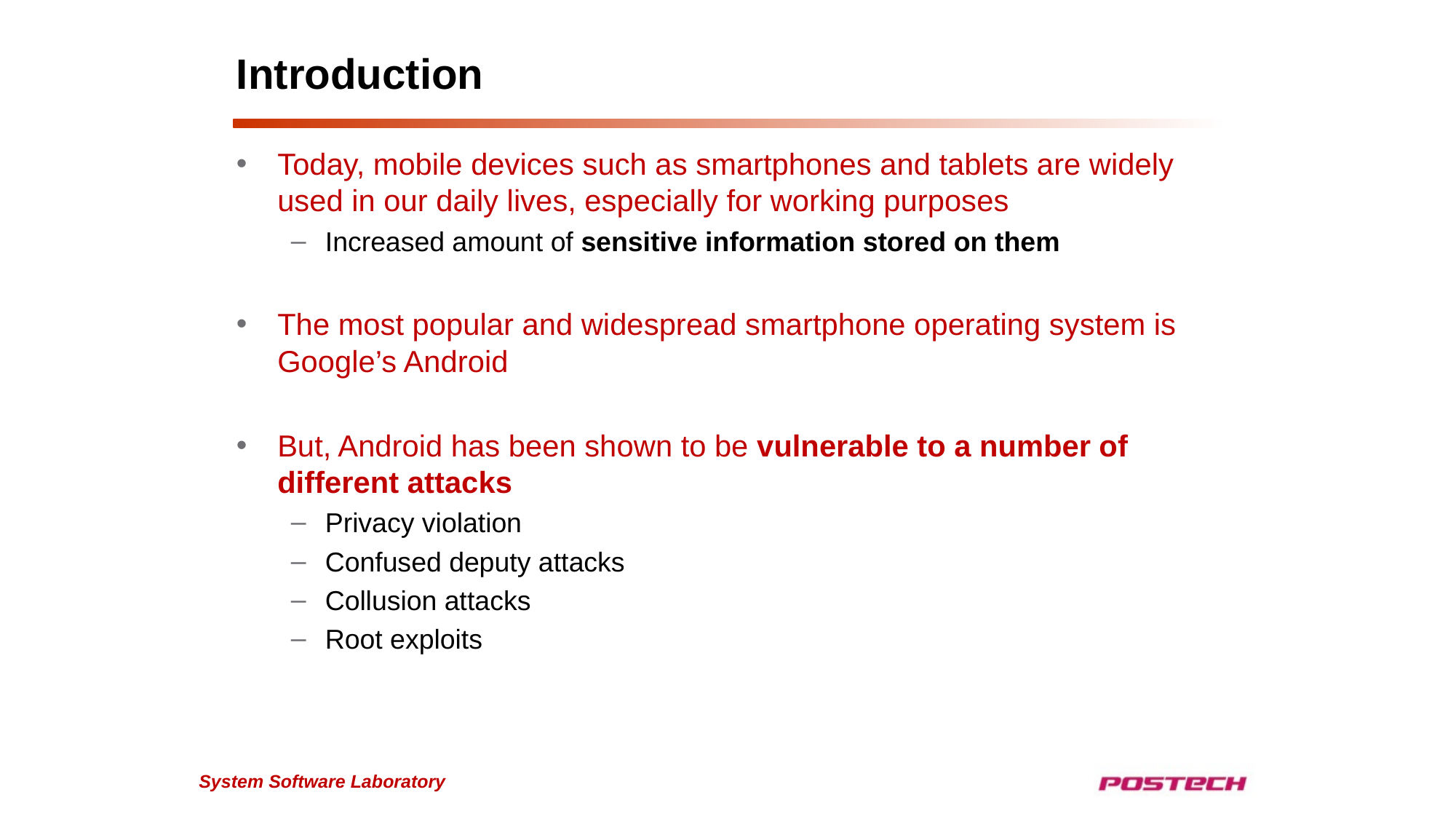

# Introduction
Today, mobile devices such as smartphones and tablets are widely used in our daily lives, especially for working purposes
Increased amount of sensitive information stored on them

The most popular and widespread smartphone operating system is Google’s Android

But, Android has been shown to be vulnerable to a number of different attacks
Privacy violation
Confused deputy attacks
Collusion attacks
Root exploits
12
System Software Laboratory